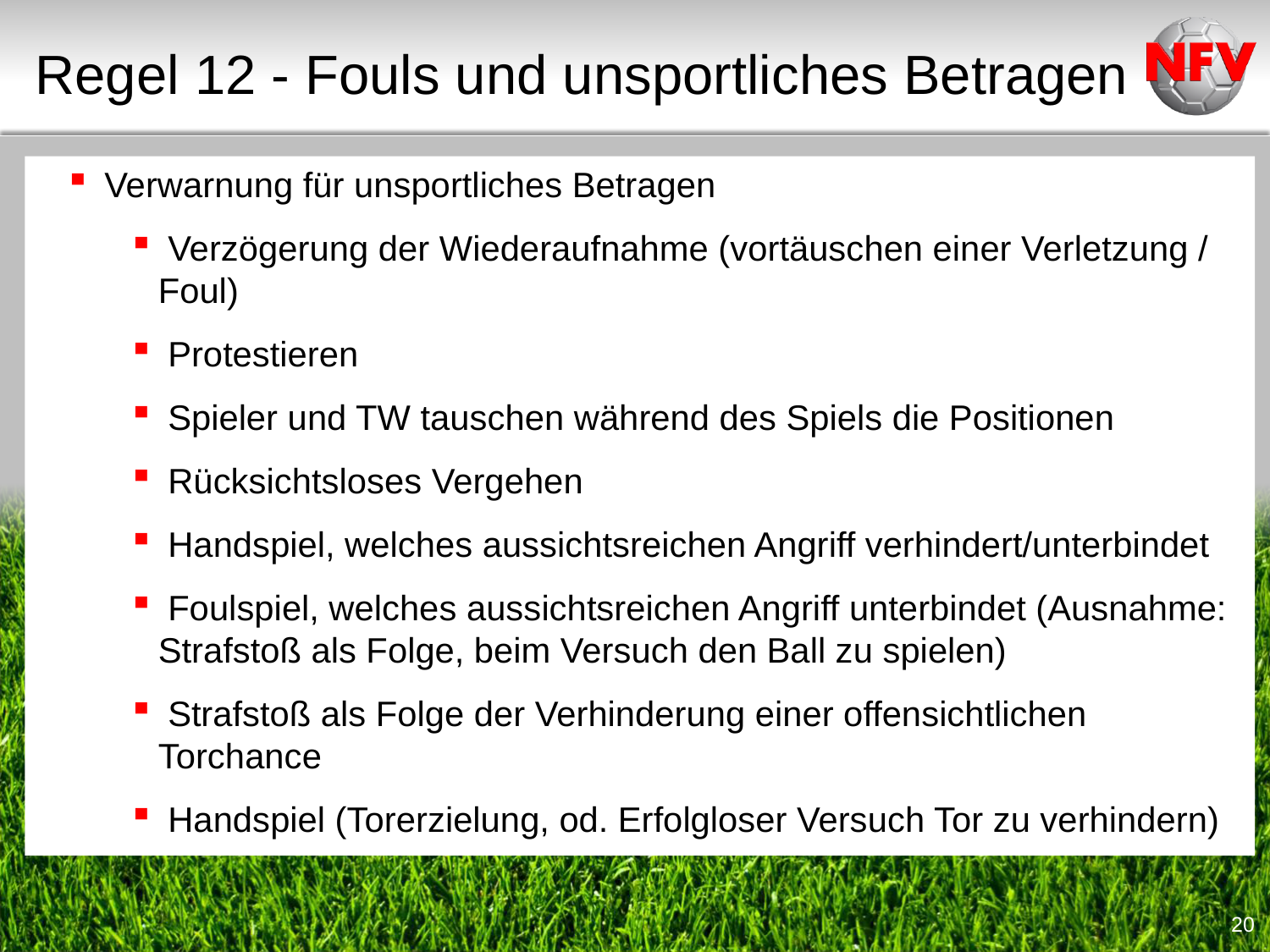

Regel 12 - Fouls und unsportliches Betragen
 Verwarnung für unsportliches Betragen
 Verzögerung der Wiederaufnahme (vortäuschen einer Verletzung / Foul)
 Protestieren
 Spieler und TW tauschen während des Spiels die Positionen
 Rücksichtsloses Vergehen
 Handspiel, welches aussichtsreichen Angriff verhindert/unterbindet
 Foulspiel, welches aussichtsreichen Angriff unterbindet (Ausnahme: Strafstoß als Folge, beim Versuch den Ball zu spielen)
 Strafstoß als Folge der Verhinderung einer offensichtlichen Torchance
 Handspiel (Torerzielung, od. Erfolgloser Versuch Tor zu verhindern)
20